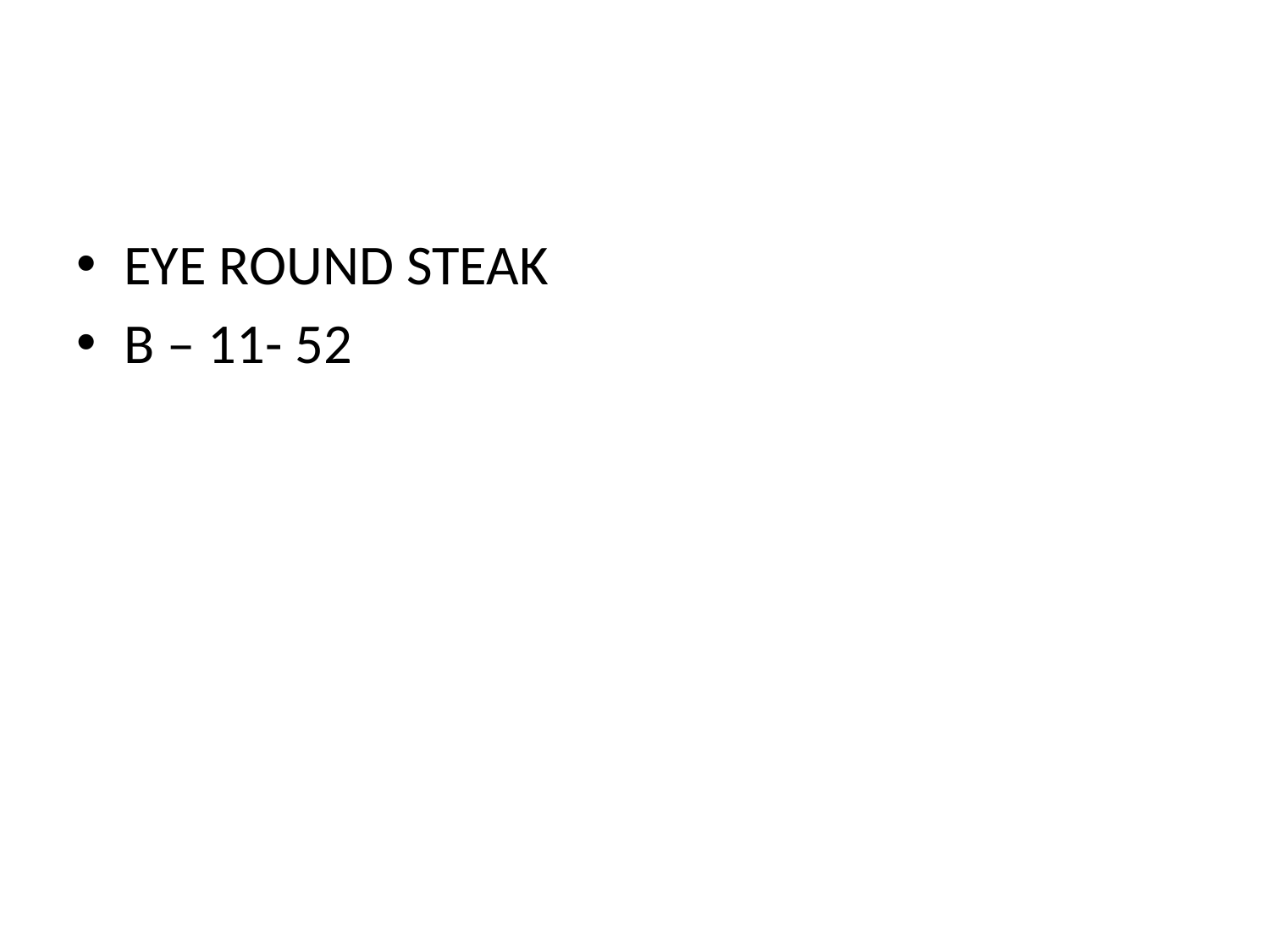

#
EYE ROUND STEAK
B – 11- 52